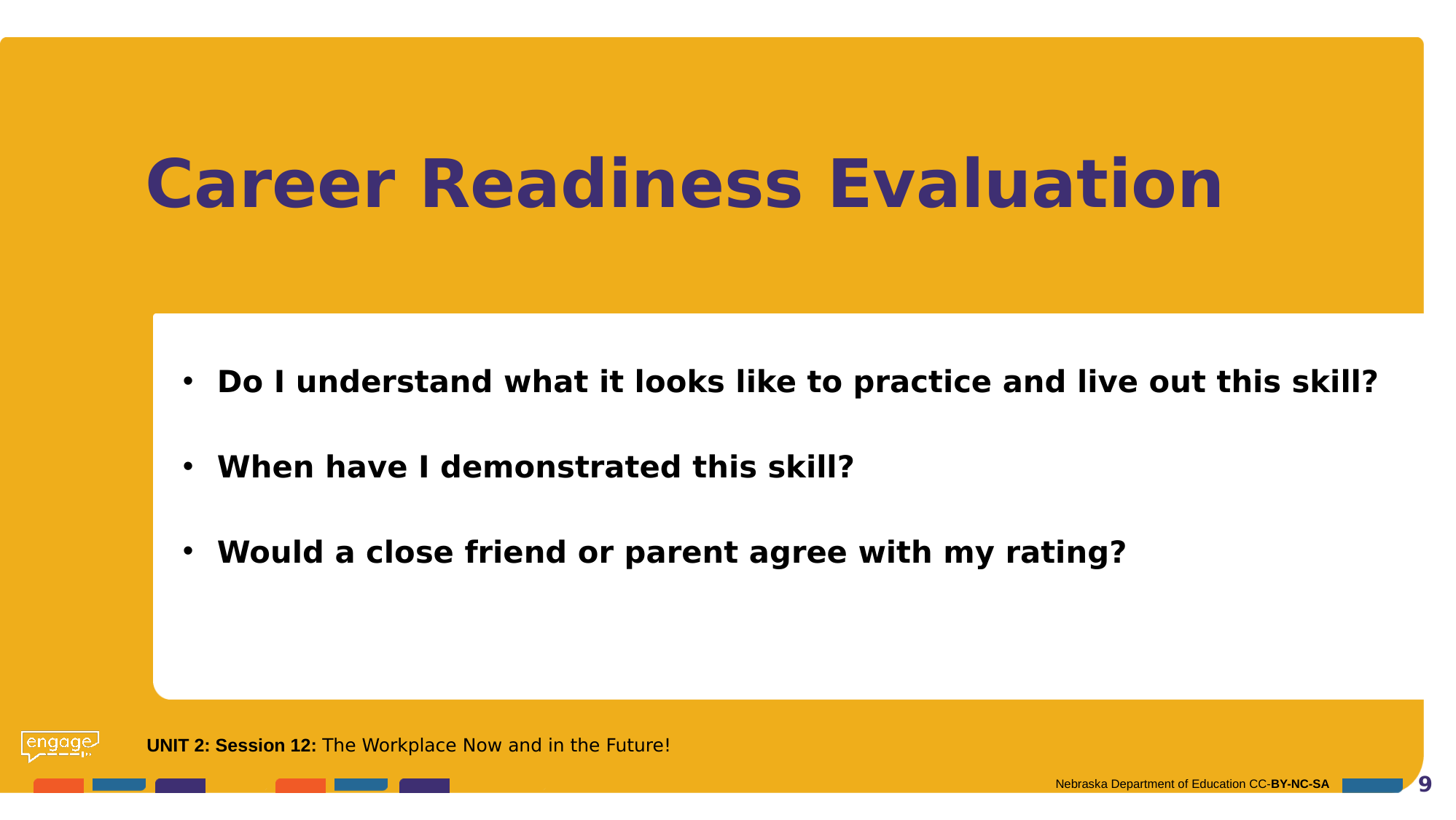

# Career Readiness Evaluation
Do I understand what it looks like to practice and live out this skill?

When have I demonstrated this skill?

Would a close friend or parent agree with my rating?

UNIT 2: Session 12: The Workplace Now and in the Future!